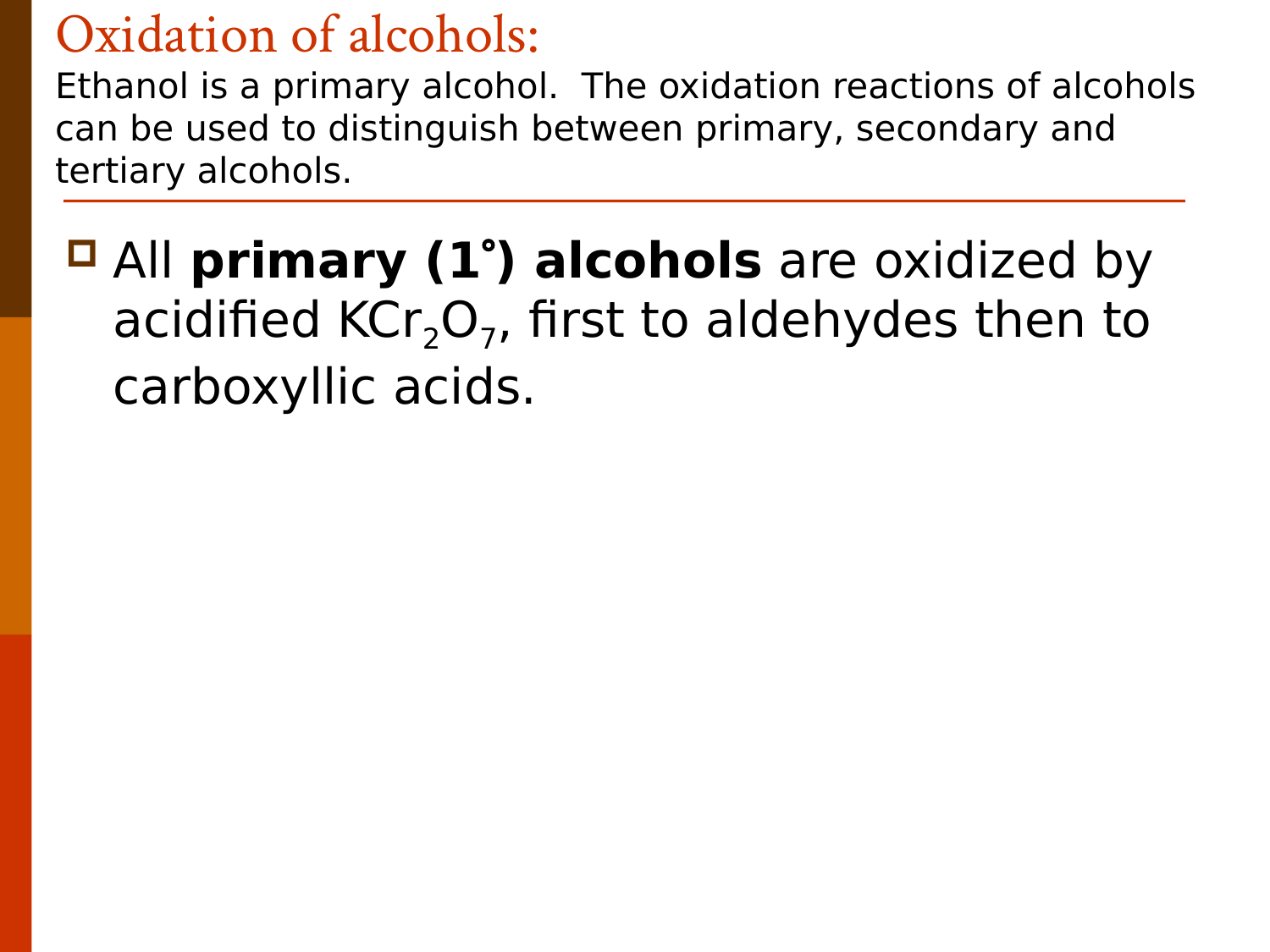

# Oxidation of alcohols: Ethanol is a primary alcohol.  The oxidation reactions of alcohols can be used to distinguish between primary, secondary and tertiary alcohols.
All primary (1°) alcohols are oxidized by acidified KCr2O7, first to aldehydes then to carboxyllic acids.